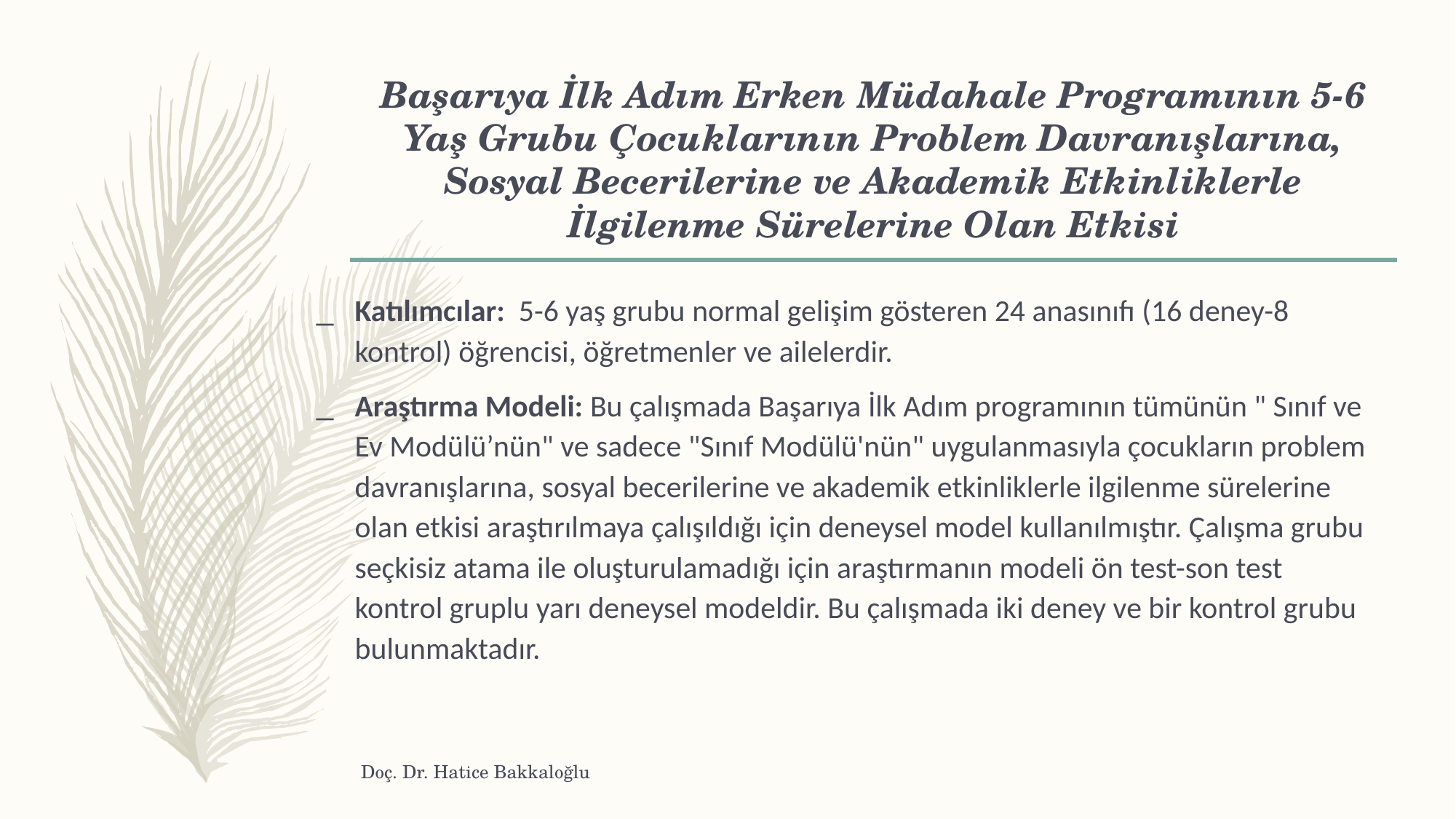

# Başarıya İlk Adım Erken Müdahale Programının 5-6 Yaş Grubu Çocuklarının Problem Davranışlarına, Sosyal Becerilerine ve Akademik Etkinliklerle İlgilenme Sürelerine Olan Etkisi
Katılımcılar:  5-6 yaş grubu normal gelişim gösteren 24 anasınıfı (16 deney-8 kontrol) öğrencisi, öğretmenler ve ailelerdir.
Araştırma Modeli: Bu çalışmada Başarıya İlk Adım programının tümünün " Sınıf ve Ev Modülü’nün" ve sadece "Sınıf Modülü'nün" uygulanmasıyla çocukların problem davranışlarına, sosyal becerilerine ve akademik etkinliklerle ilgilenme sürelerine olan etkisi araştırılmaya çalışıldığı için deneysel model kullanılmıştır. Çalışma grubu seçkisiz atama ile oluşturulamadığı için araştırmanın modeli ön test-son test kontrol gruplu yarı deneysel modeldir. Bu çalışmada iki deney ve bir kontrol grubu bulunmaktadır.
Doç. Dr. Hatice Bakkaloğlu